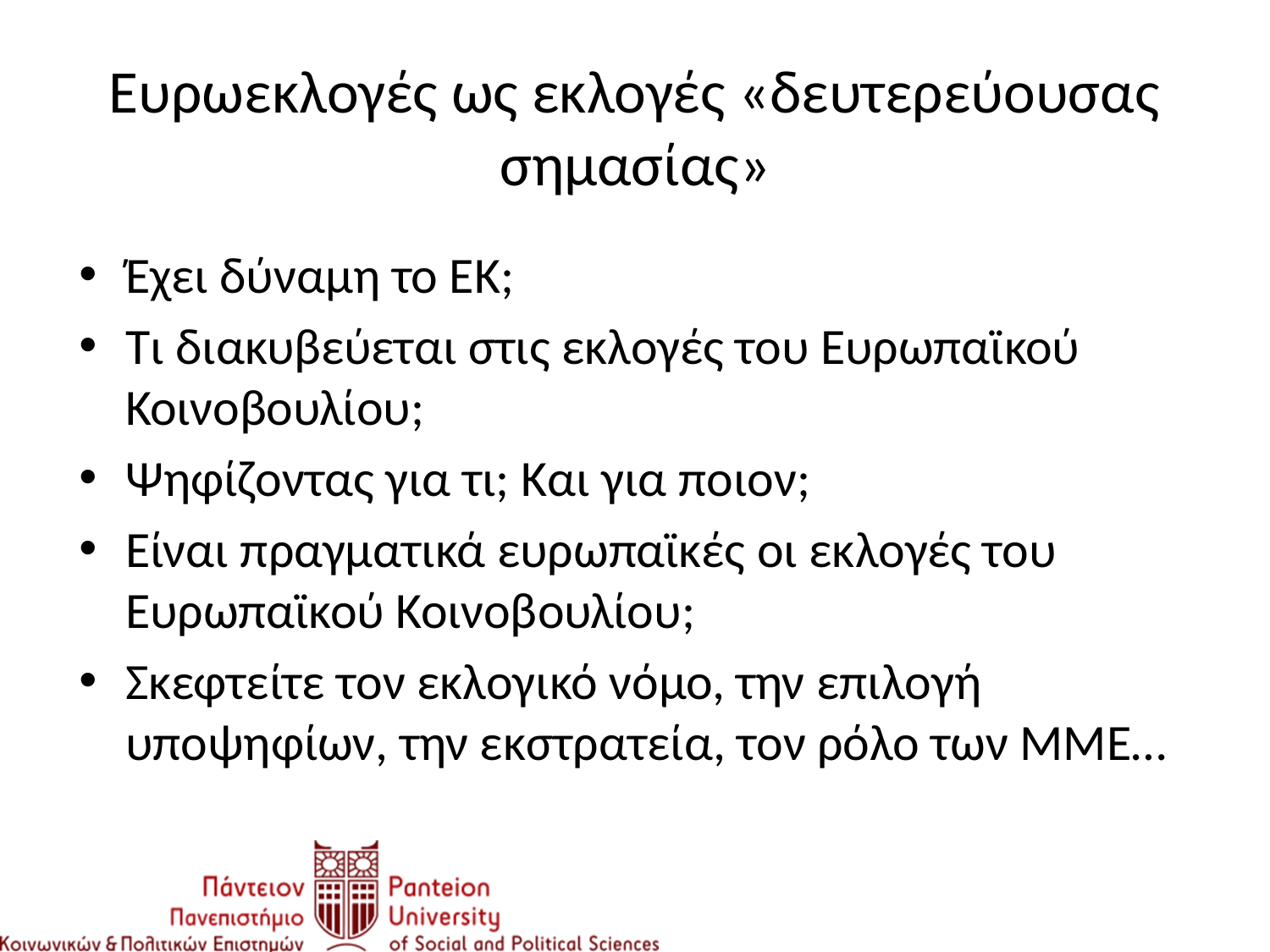

# Ευρωεκλογές ως εκλογές «δευτερεύουσας σημασίας»
Έχει δύναμη το ΕΚ;
Τι διακυβεύεται στις εκλογές του Ευρωπαϊκού Κοινοβουλίου;
Ψηφίζοντας για τι; Και για ποιον;
Είναι πραγματικά ευρωπαϊκές οι εκλογές του Ευρωπαϊκού Κοινοβουλίου;
Σκεφτείτε τον εκλογικό νόμο, την επιλογή υποψηφίων, την εκστρατεία, τον ρόλο των ΜΜΕ…